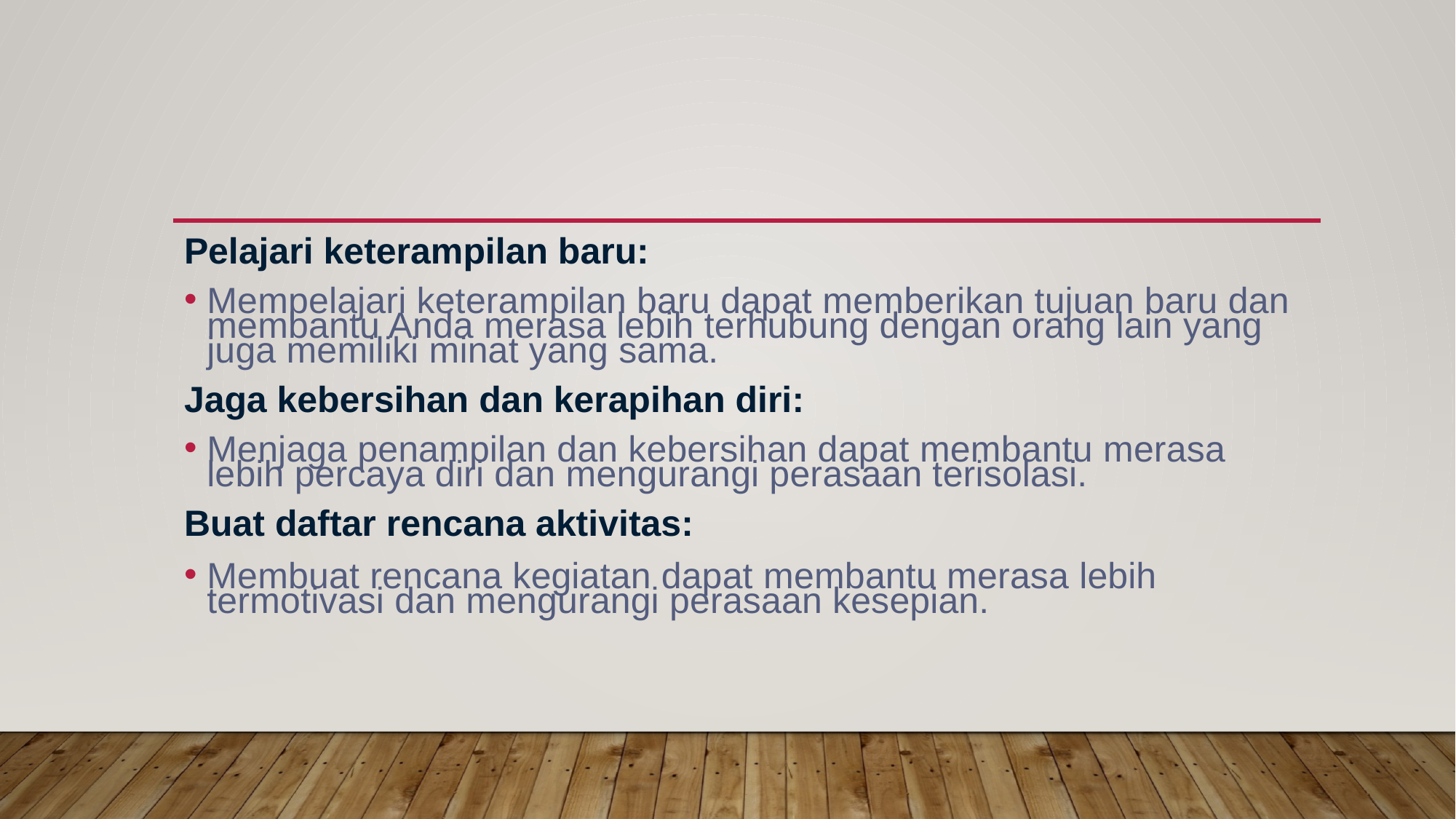

Pelajari keterampilan baru:
Mempelajari keterampilan baru dapat memberikan tujuan baru dan membantu Anda merasa lebih terhubung dengan orang lain yang juga memiliki minat yang sama.
Jaga kebersihan dan kerapihan diri:
Menjaga penampilan dan kebersihan dapat membantu merasa lebih percaya diri dan mengurangi perasaan terisolasi.
Buat daftar rencana aktivitas:
Membuat rencana kegiatan dapat membantu merasa lebih termotivasi dan mengurangi perasaan kesepian.